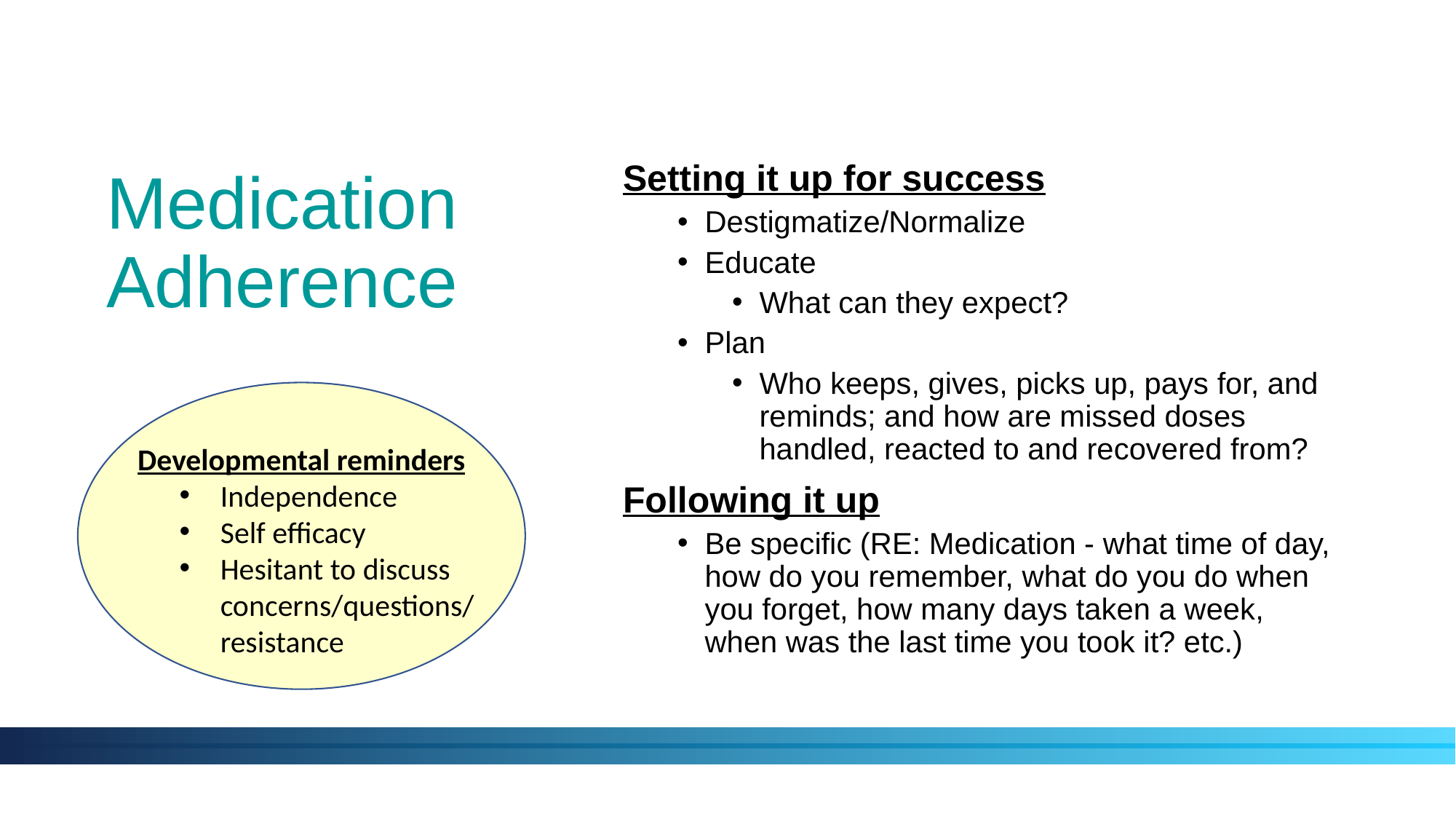

# Medication Adherence
Setting it up for success
Destigmatize/Normalize
Educate
What can they expect?
Plan
Who keeps, gives, picks up, pays for, and reminds; and how are missed doses handled, reacted to and recovered from?
Following it up
Be specific (RE: Medication - what time of day, how do you remember, what do you do when you forget, how many days taken a week, when was the last time you took it? etc.)

Developmental reminders
Independence
Self efficacy
Hesitant to discuss concerns/questions/resistance